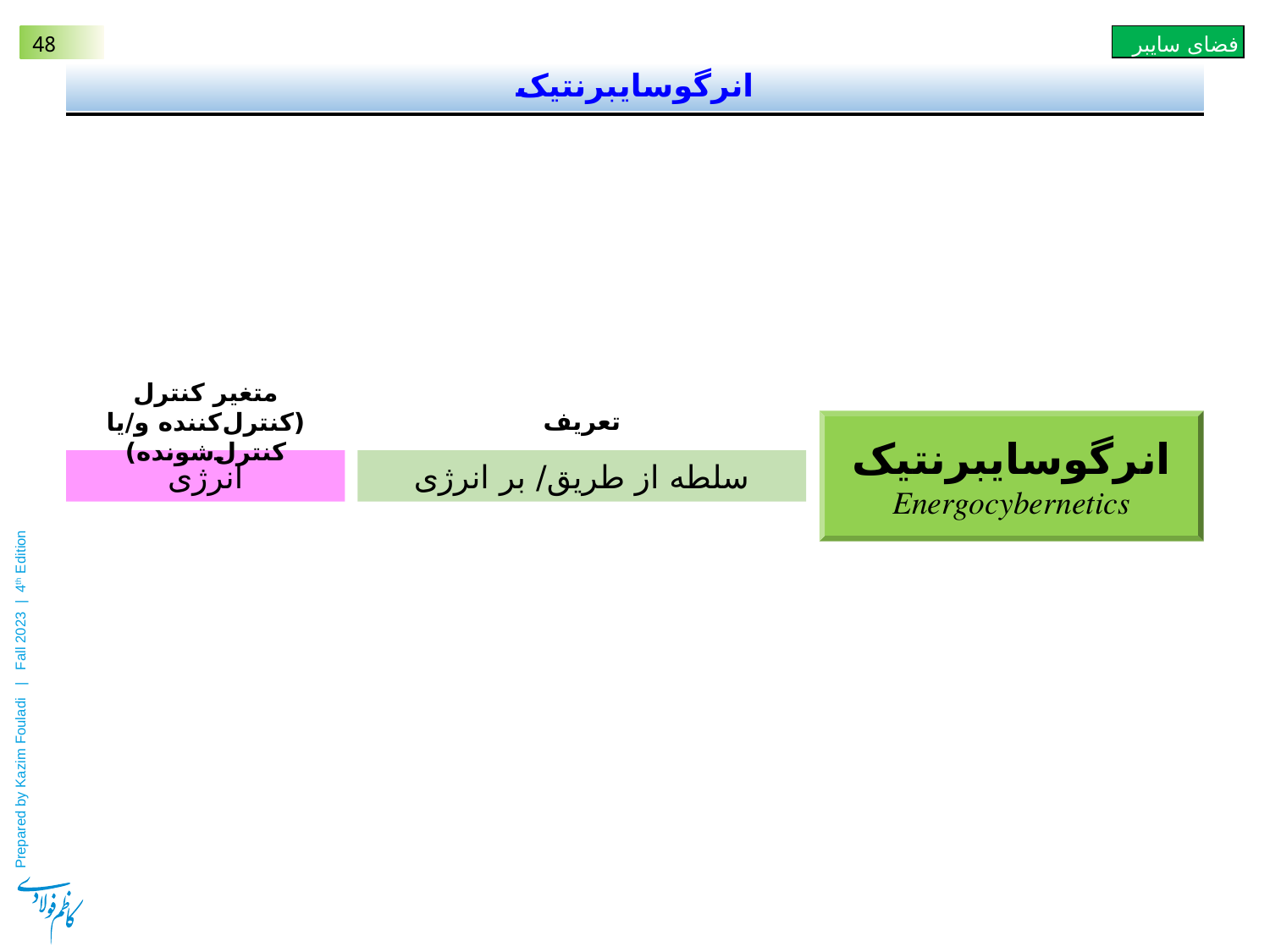

# انرگوسایبرنتیک

متغیر کنترل
(کنترل‌کننده و/یا کنترل‌شونده)
تعریف
انرگوسایبرنتیک
Energocybernetics
انرژی
سلطه از طریق/ بر انرژی